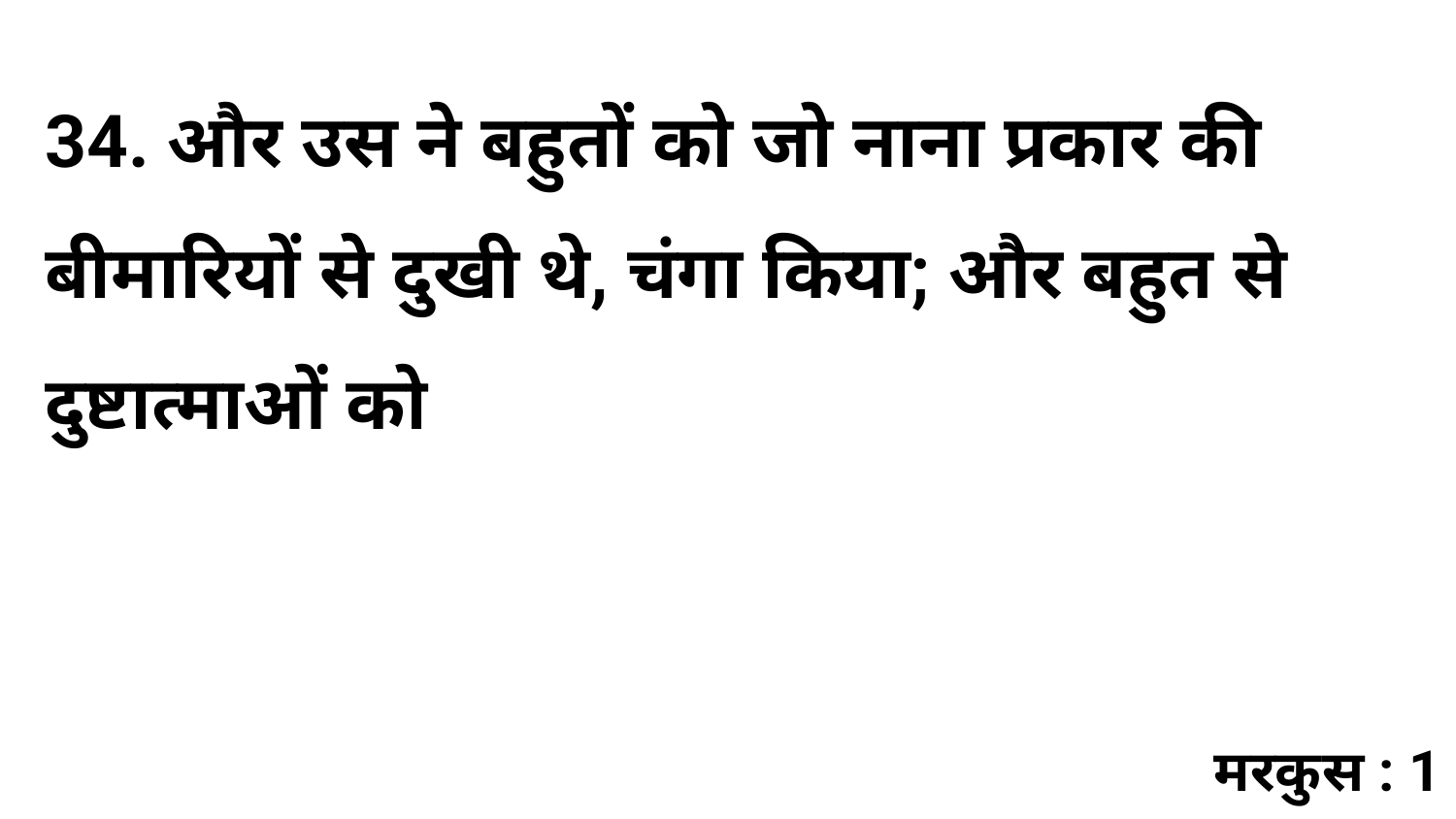

34. और उस ने बहुतों को जो नाना प्रकार की बीमारियों से दुखी थे, चंगा किया; और बहुत से दुष्टात्माओं को
मरकुस : 1